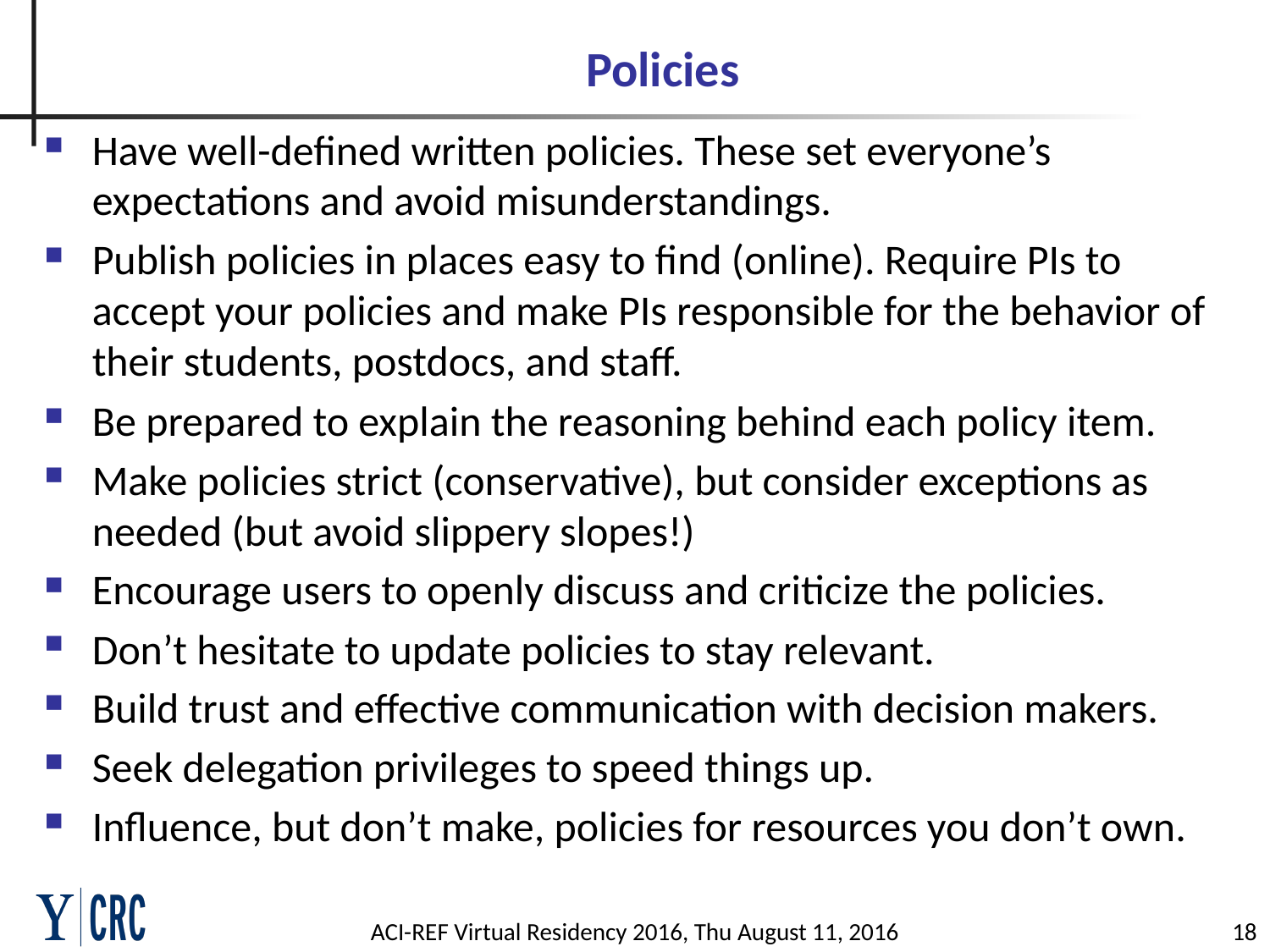

# Policies
Have well-defined written policies. These set everyone’s expectations and avoid misunderstandings.
Publish policies in places easy to find (online). Require PIs to accept your policies and make PIs responsible for the behavior of their students, postdocs, and staff.
Be prepared to explain the reasoning behind each policy item.
Make policies strict (conservative), but consider exceptions as needed (but avoid slippery slopes!)
Encourage users to openly discuss and criticize the policies.
Don’t hesitate to update policies to stay relevant.
Build trust and effective communication with decision makers.
Seek delegation privileges to speed things up.
Influence, but don’t make, policies for resources you don’t own.
ACI-REF Virtual Residency 2016, Thu August 11, 2016
18